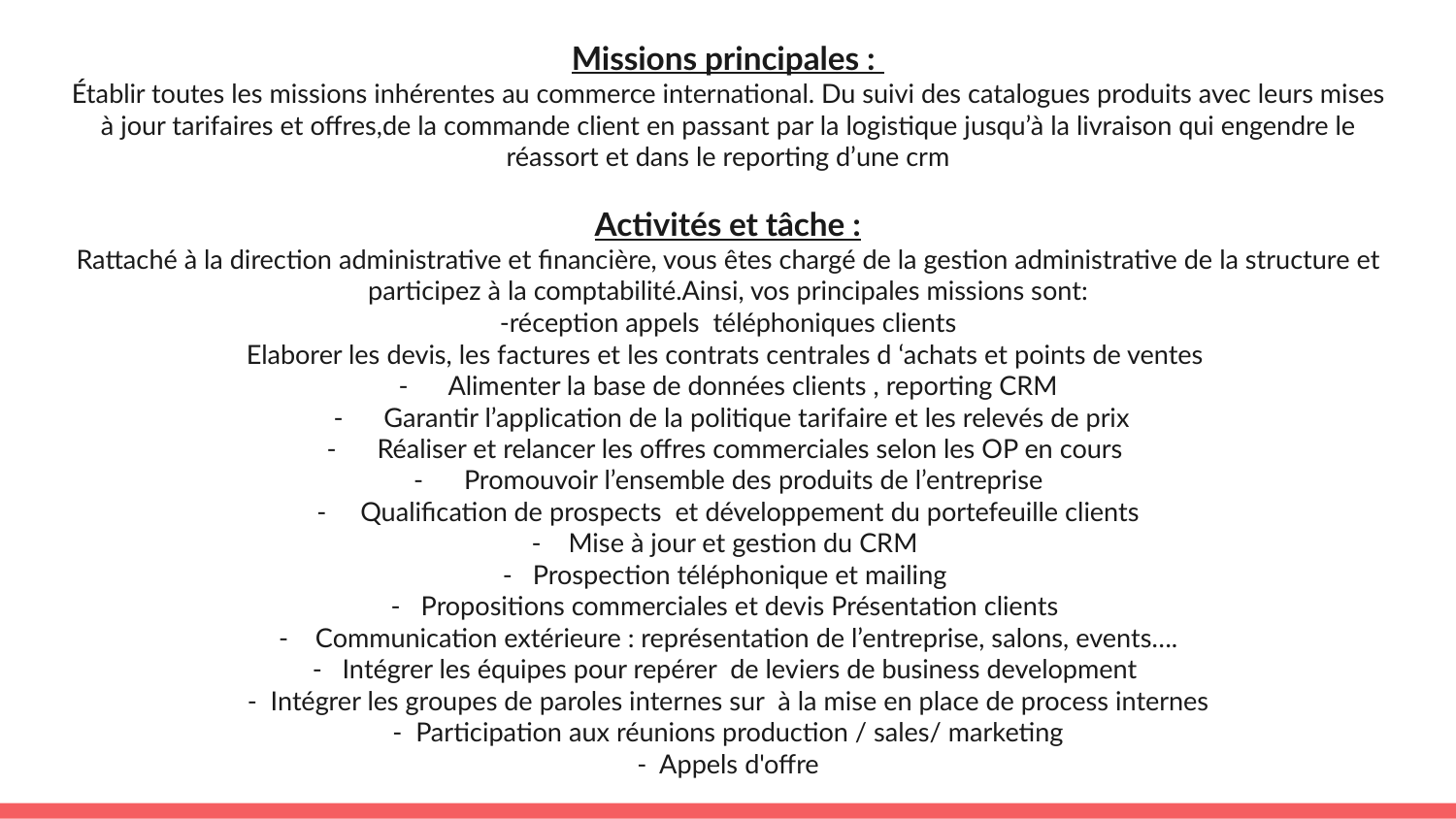

Missions principales :
Établir toutes les missions inhérentes au commerce international. Du suivi des catalogues produits avec leurs mises à jour tarifaires et offres,de la commande client en passant par la logistique jusqu’à la livraison qui engendre le réassort et dans le reporting d’une crm
Activités et tâche :
Rattaché à la direction administrative et financière, vous êtes chargé de la gestion administrative de la structure et participez à la comptabilité.Ainsi, vos principales missions sont:
-réception appels  téléphoniques clients
Elaborer les devis, les factures et les contrats centrales d ‘achats et points de ventes
-      Alimenter la base de données clients , reporting CRM
 -      Garantir l’application de la politique tarifaire et les relevés de prix
-      Réaliser et relancer les offres commerciales selon les OP en cours
-      Promouvoir l’ensemble des produits de l’entreprise
-     Qualification de prospects  et développement du portefeuille clients
-    Mise à jour et gestion du CRM
-   Prospection téléphonique et mailing
-   Propositions commerciales et devis Présentation clients
-    Communication extérieure : représentation de l’entreprise, salons, events….
-   Intégrer les équipes pour repérer  de leviers de business development
-  Intégrer les groupes de paroles internes sur  à la mise en place de process internes
-  Participation aux réunions production / sales/ marketing
-  Appels d'offre